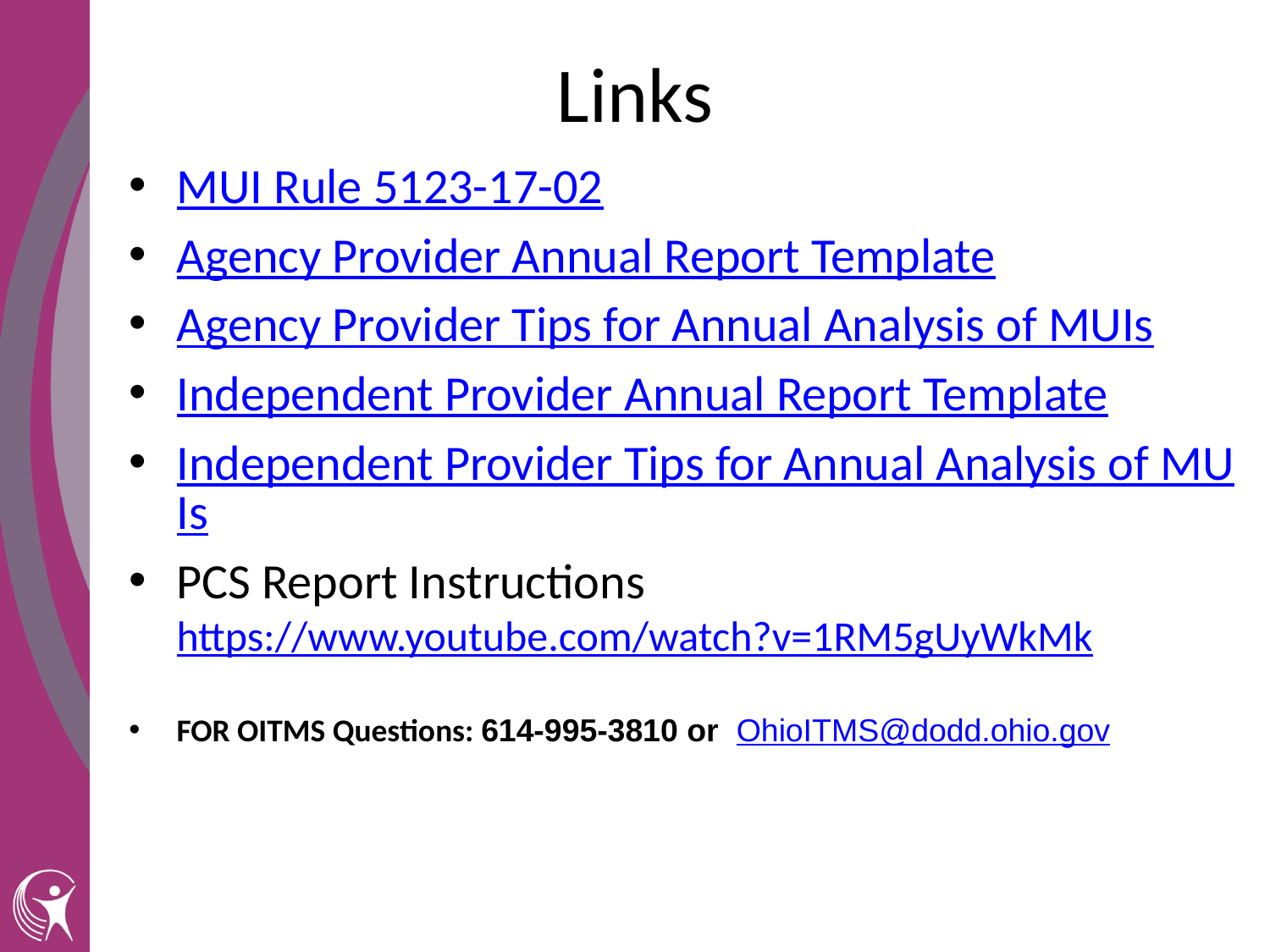

# Links
MUI Rule 5123-17-02
Agency Provider Annual Report Template
Agency Provider Tips for Annual Analysis of MUIs
Independent Provider Annual Report Template
Independent Provider Tips for Annual Analysis of MUIs
PCS Report Instructions https://www.youtube.com/watch?v=1RM5gUyWkMk

FOR OITMS Questions: 614-995-3810 or  OhioITMS@dodd.ohio.gov